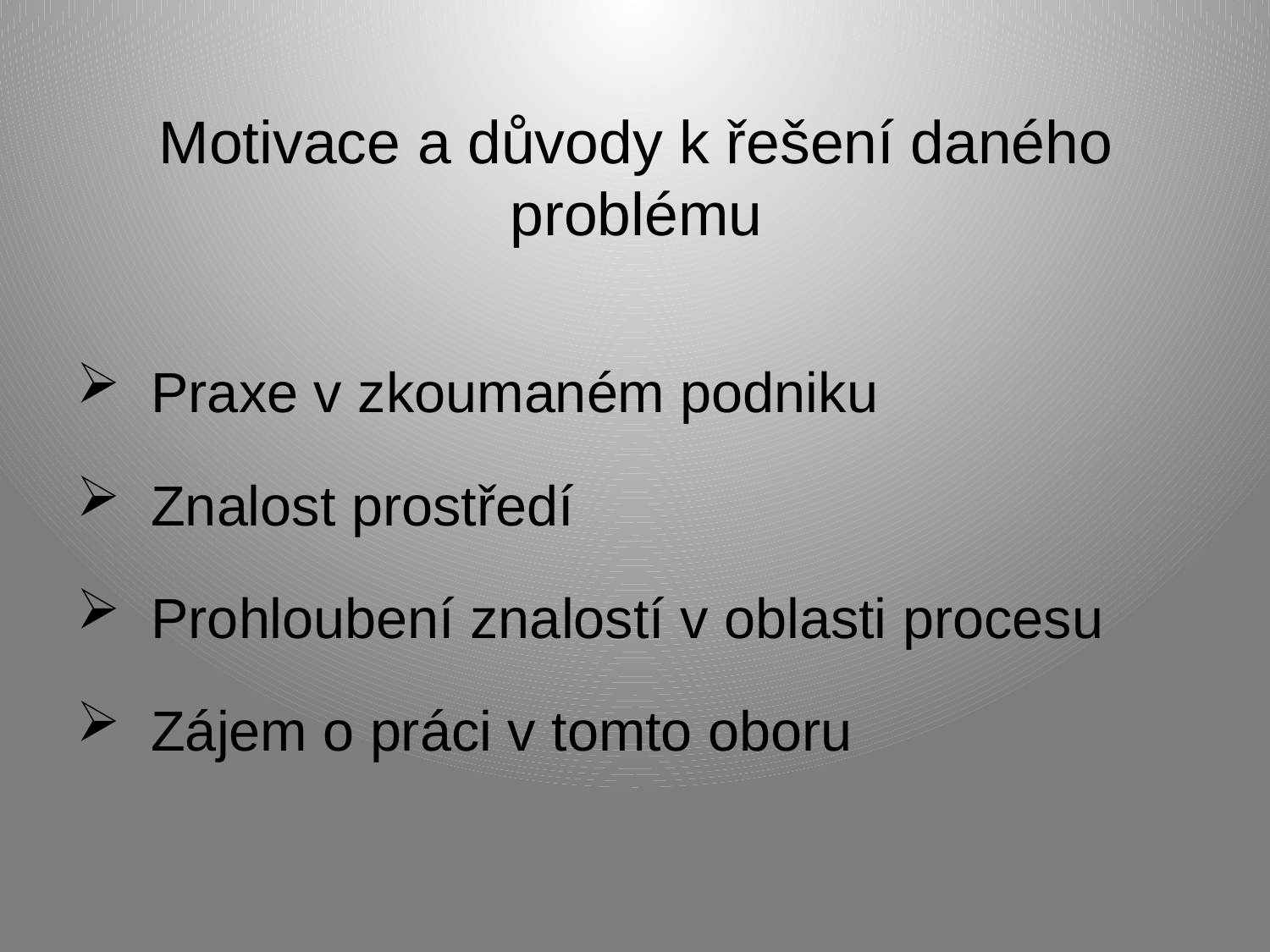

# Motivace a důvody k řešení daného problému
Praxe v zkoumaném podniku
Znalost prostředí
Prohloubení znalostí v oblasti procesu
Zájem o práci v tomto oboru